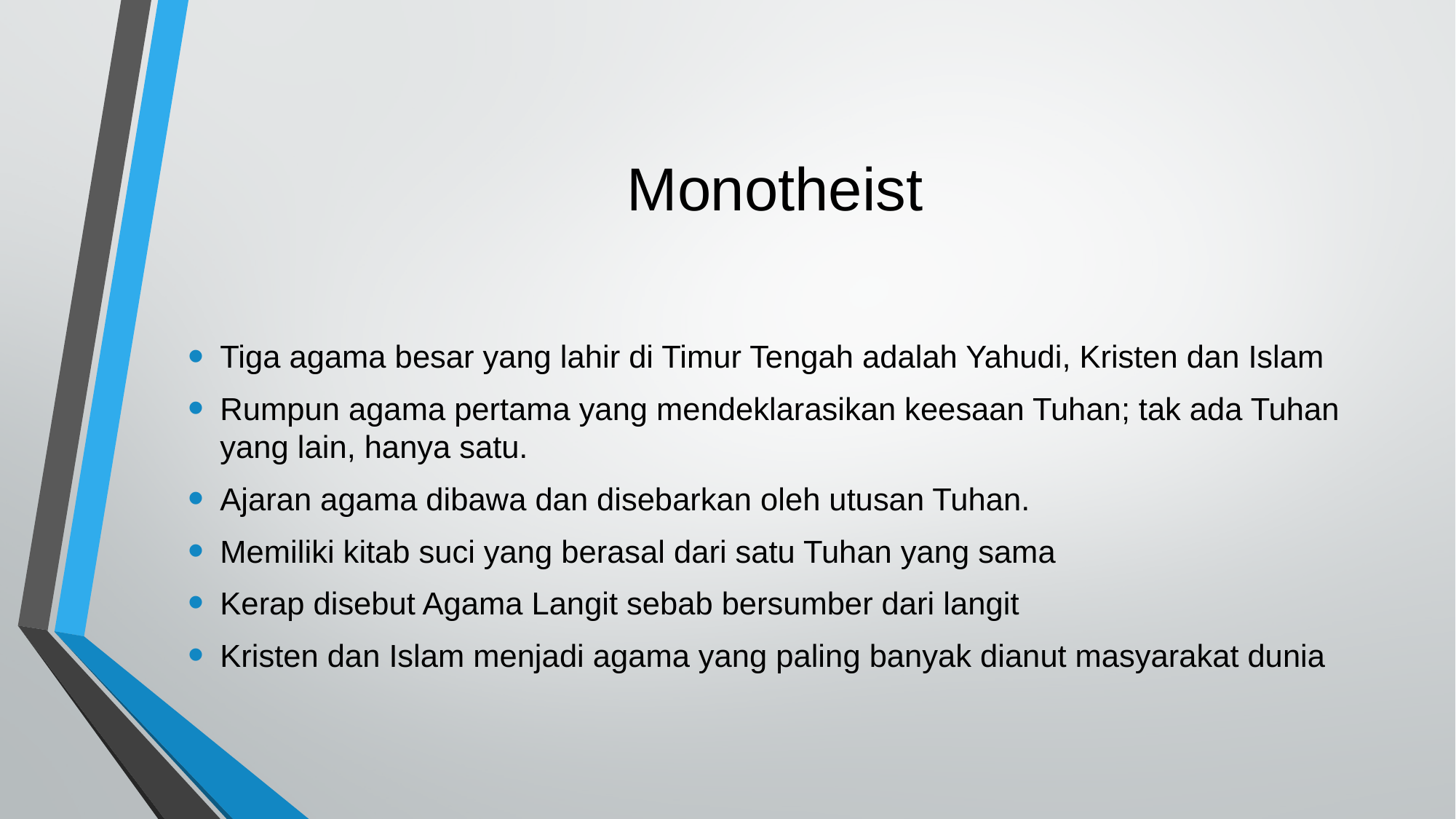

# Monotheist
Tiga agama besar yang lahir di Timur Tengah adalah Yahudi, Kristen dan Islam
Rumpun agama pertama yang mendeklarasikan keesaan Tuhan; tak ada Tuhan yang lain, hanya satu.
Ajaran agama dibawa dan disebarkan oleh utusan Tuhan.
Memiliki kitab suci yang berasal dari satu Tuhan yang sama
Kerap disebut Agama Langit sebab bersumber dari langit
Kristen dan Islam menjadi agama yang paling banyak dianut masyarakat dunia